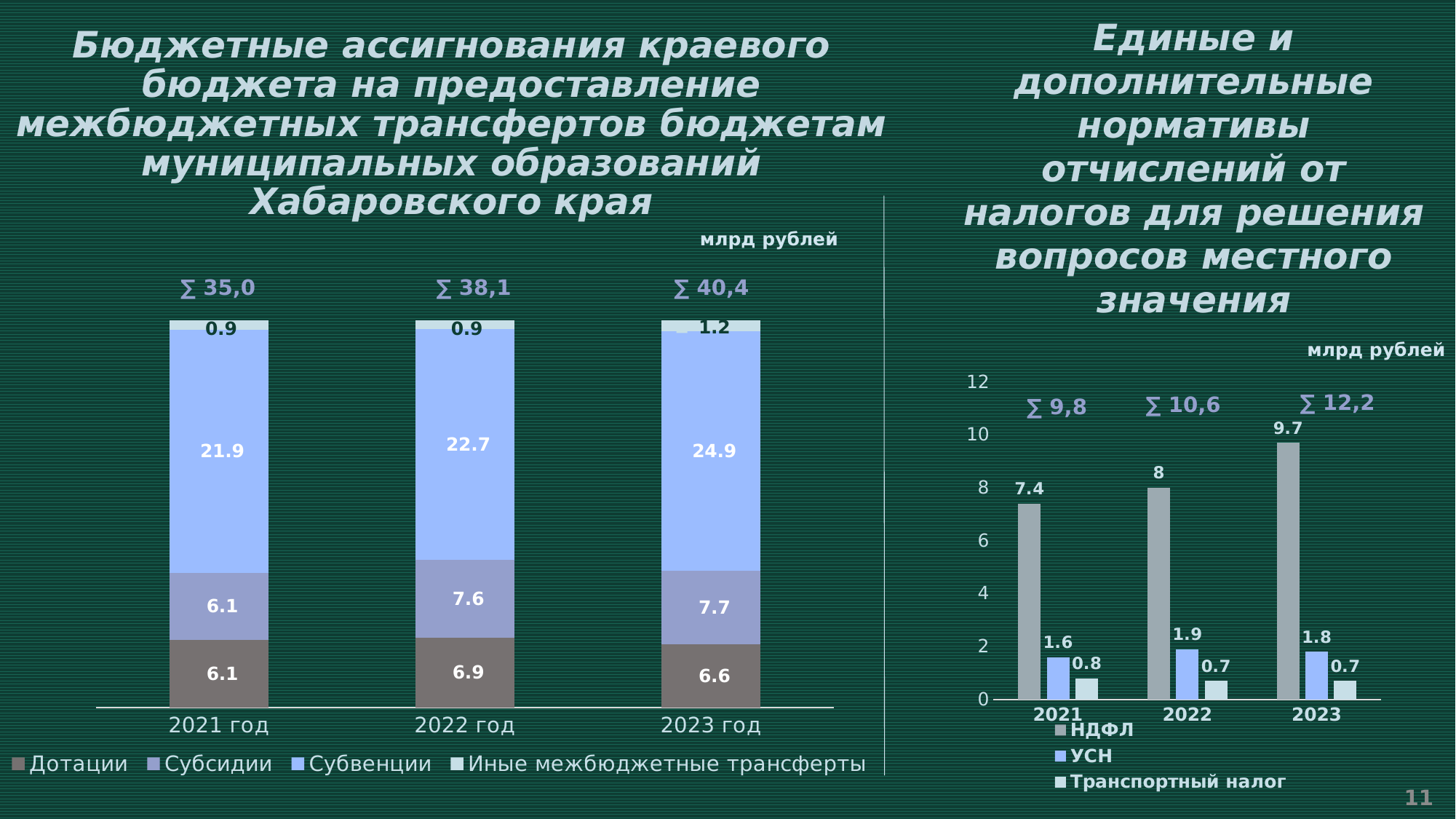

Единые и дополнительные нормативы отчислений от налогов для решения вопросов местного значения
Бюджетные ассигнования краевого бюджета на предоставление межбюджетных трансфертов бюджетам муниципальных образований Хабаровского края
млрд рублей
∑ 35,0
∑ 38,1
∑ 40,4

### Chart

| Category | Дотации | Субсидии | Субвенции | Иные межбюджетные трансферты |
|---|---|---|---|---|
| 2021 год | 6.1 | 6.1 | 21.9 | 0.9 |
| 2022 год | 6.9 | 7.6 | 22.7 | 0.9 |
| 2023 год | 6.6 | 7.7 | 24.9 | 1.2 |
млрд рублей

### Chart

| Category | НДФЛ | УСН | Транспортный налог |
|---|---|---|---|
| 2021 | 7.4 | 1.6 | 0.8 |
| 2022 | 8.0 | 1.9 | 0.7 |
| 2023 | 9.7 | 1.8 | 0.7 |
∑ 12,2
∑ 10,6
∑ 9,8
11